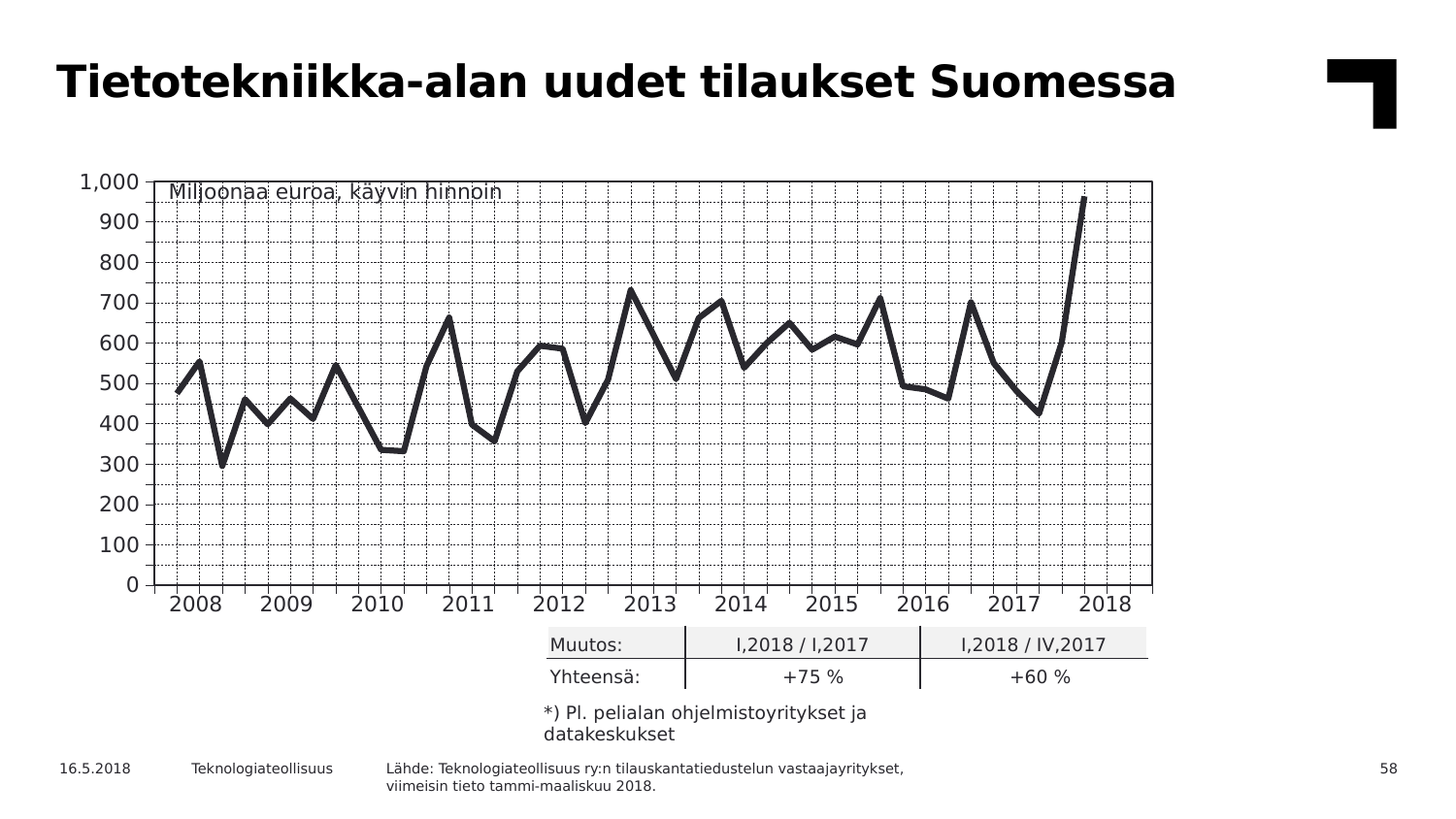

Tietotekniikka-alan uudet tilaukset Suomessa

### Chart

| Category | Yhteensä |
|---|---|
| 2004,IV | None |
| 2008,I | 474.68 |
|  | 554.41 |
|  | 295.09 |
|  | 460.61 |
| 2009,I | 398.3 |
|  | 462.42 |
|  | 411.74 |
|  | 545.43 |
| 2010,I | 440.41 |
|  | 335.05 |
|  | 331.62 |
|  | 542.58 |
| 2011,I | 662.98 |
|  | 397.76 |
|  | 356.16 |
|  | 529.47 |
| 2012,I | 593.19 |
|  | 585.91 |
|  | 401.17 |
|  | 508.79 |
| 2013,I | 731.07 |
|  | 620.29 |
|  | 510.5 |
|  | 661.84 |
| 2014,I | 704.42 |
|  | 538.41 |
|  | 599.83 |
|  | 649.87 |
| 2015,I | 583.41 |
|  | 615.68 |
|  | 596.21 |
|  | 711.06 |
| 2016,I | 492.79 |
|  | 485.07 |
|  | 461.9 |
|  | 700.78 |
| 2017,I | 550.34 |
|  | 481.37 |
|  | 424.48 |
|  | 601.17 |
| 2018,I | 963.47 |
Miljoonaa euroa, käyvin hinnoin
| 2008 | 2009 | 2010 | 2011 | 2012 | 2013 | 2014 | 2015 | 2016 | 2017 | 2018 |
| --- | --- | --- | --- | --- | --- | --- | --- | --- | --- | --- |
| Muutos: | I,2018 / I,2017 | I,2018 / IV,2017 |
| --- | --- | --- |
| Yhteensä: | +75 % | +60 % |
*) Pl. pelialan ohjelmistoyritykset ja datakeskukset
Lähde: Teknologiateollisuus ry:n tilauskantatiedustelun vastaajayritykset,
viimeisin tieto tammi-maaliskuu 2018.

16.5.2018
Teknologiateollisuus
58